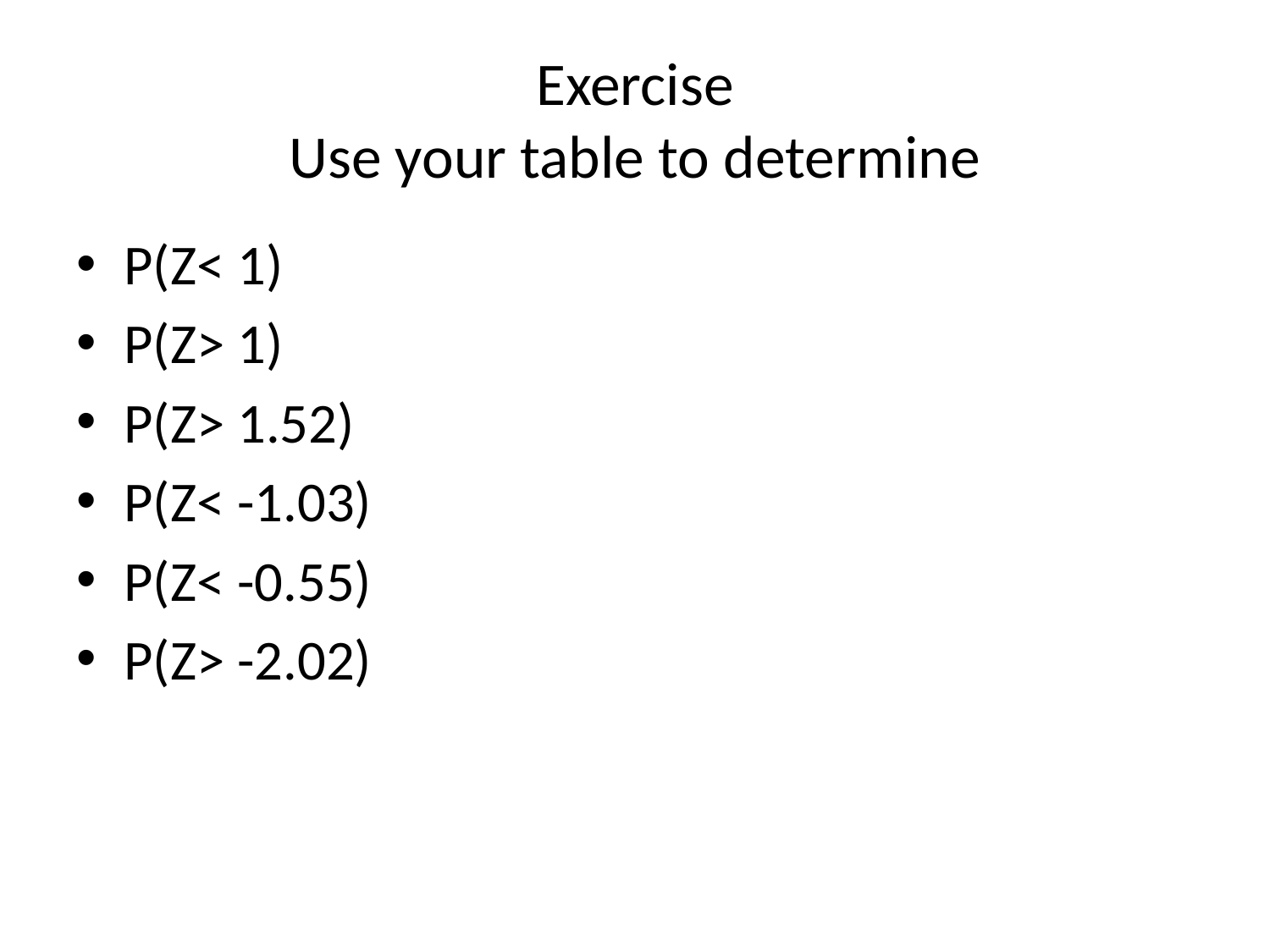

# Exercise Use your table to determine
P(Z< 1)
P(Z> 1)
P(Z> 1.52)
P(Z< -1.03)
P(Z< -0.55)
P(Z> -2.02)